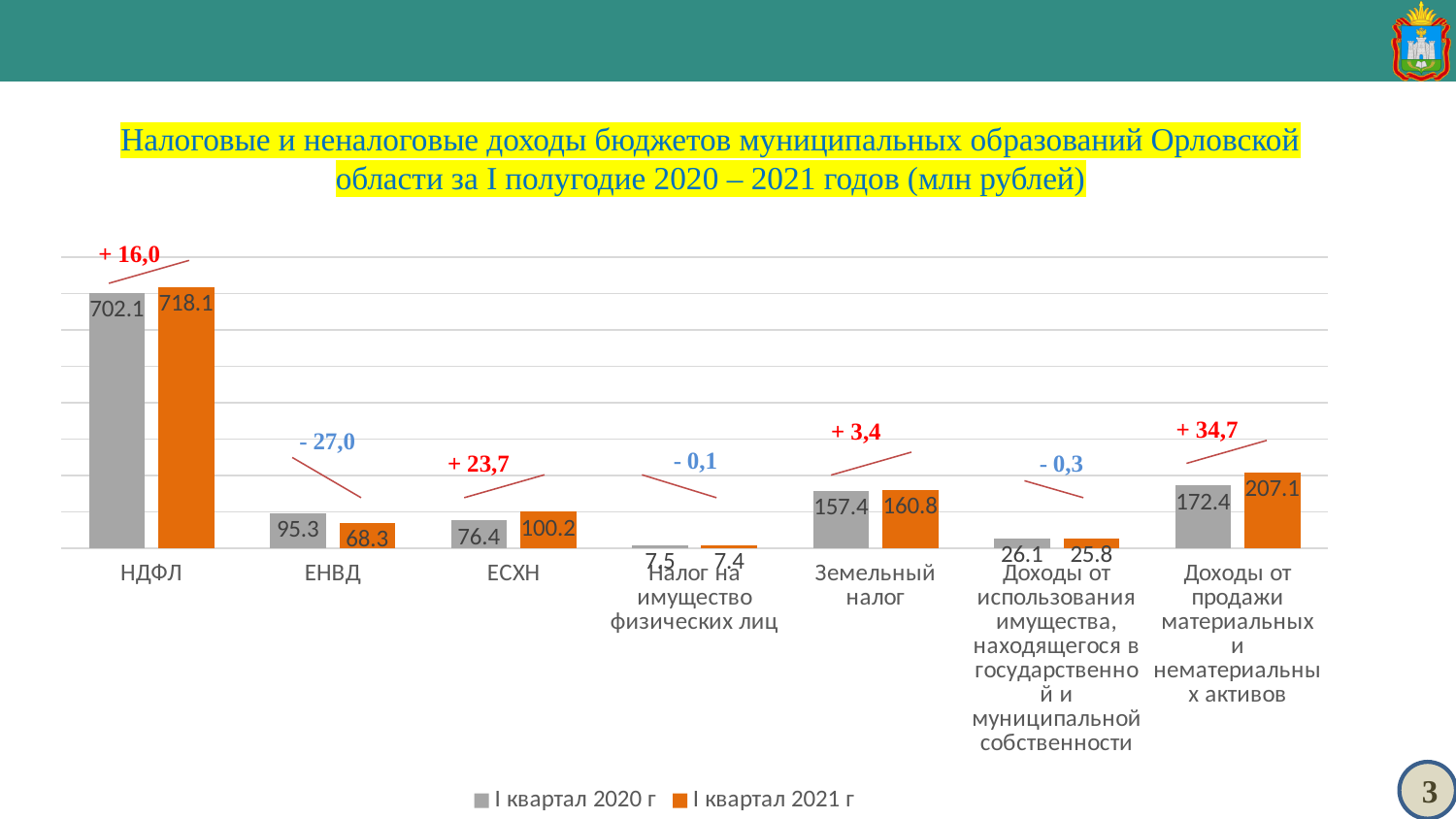

Налоговые и неналоговые доходы бюджетов муниципальных образований Орловской области за I полугодие 2020 – 2021 годов (млн рублей)

### Chart

| Category | I квартал 2020 г | I квартал 2021 г |
|---|---|---|
| НДФЛ | 702.1 | 718.1 |
| ЕНВД | 95.3 | 68.3 |
| ЕСХН | 76.4 | 100.2 |
| Налог на имущество физических лиц  | 7.5 | 7.4 |
| Земельный налог | 157.4 | 160.8 |
| Доходы от использования имущества, находящегося в государственной и муниципальной собственности | 26.1 | 25.8 |
| Доходы от продажи материальных и нематериальных активов | 172.4 | 207.1 |
3